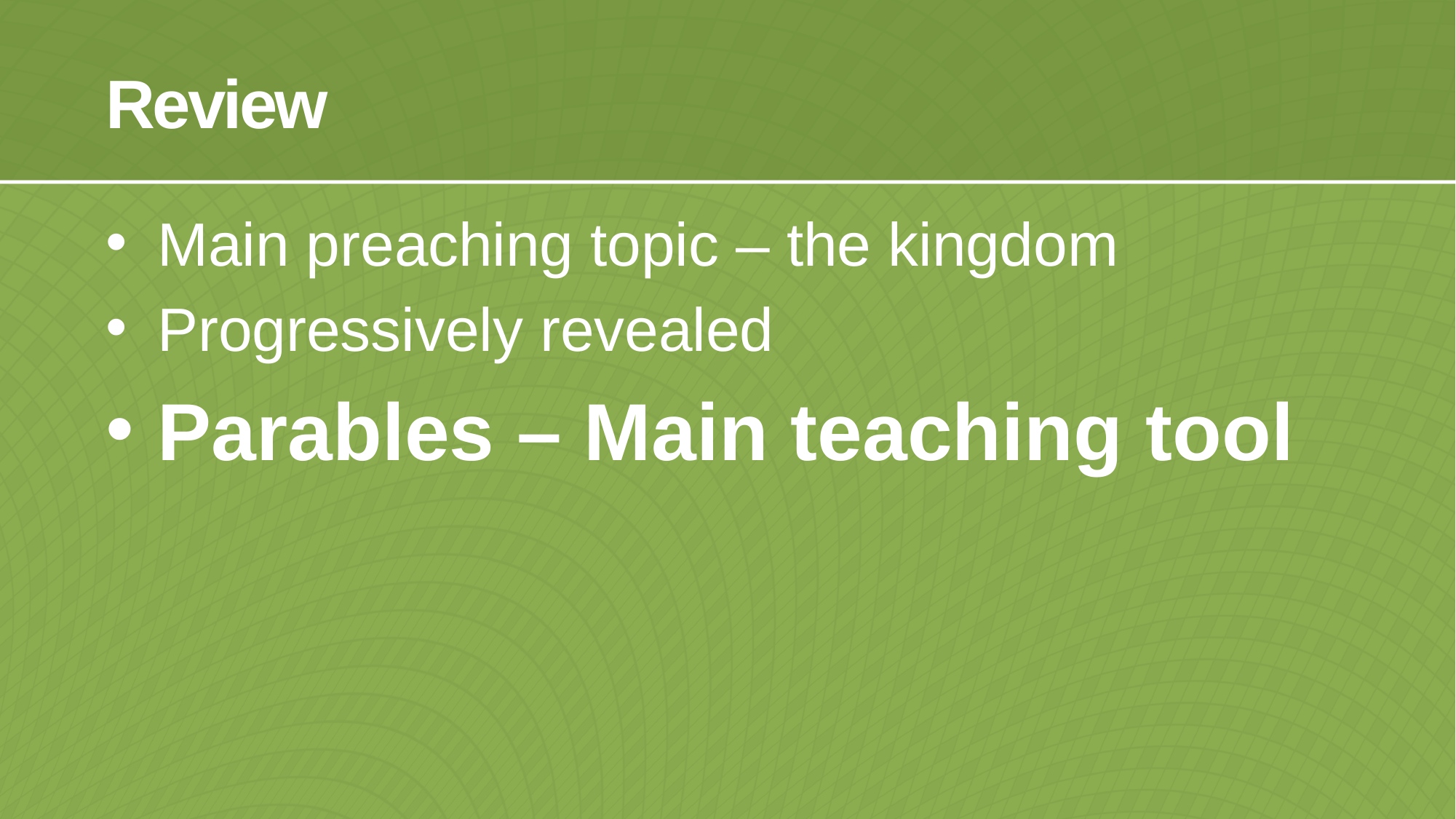

# Review
Main preaching topic – the kingdom
Progressively revealed
Parables – Main teaching tool